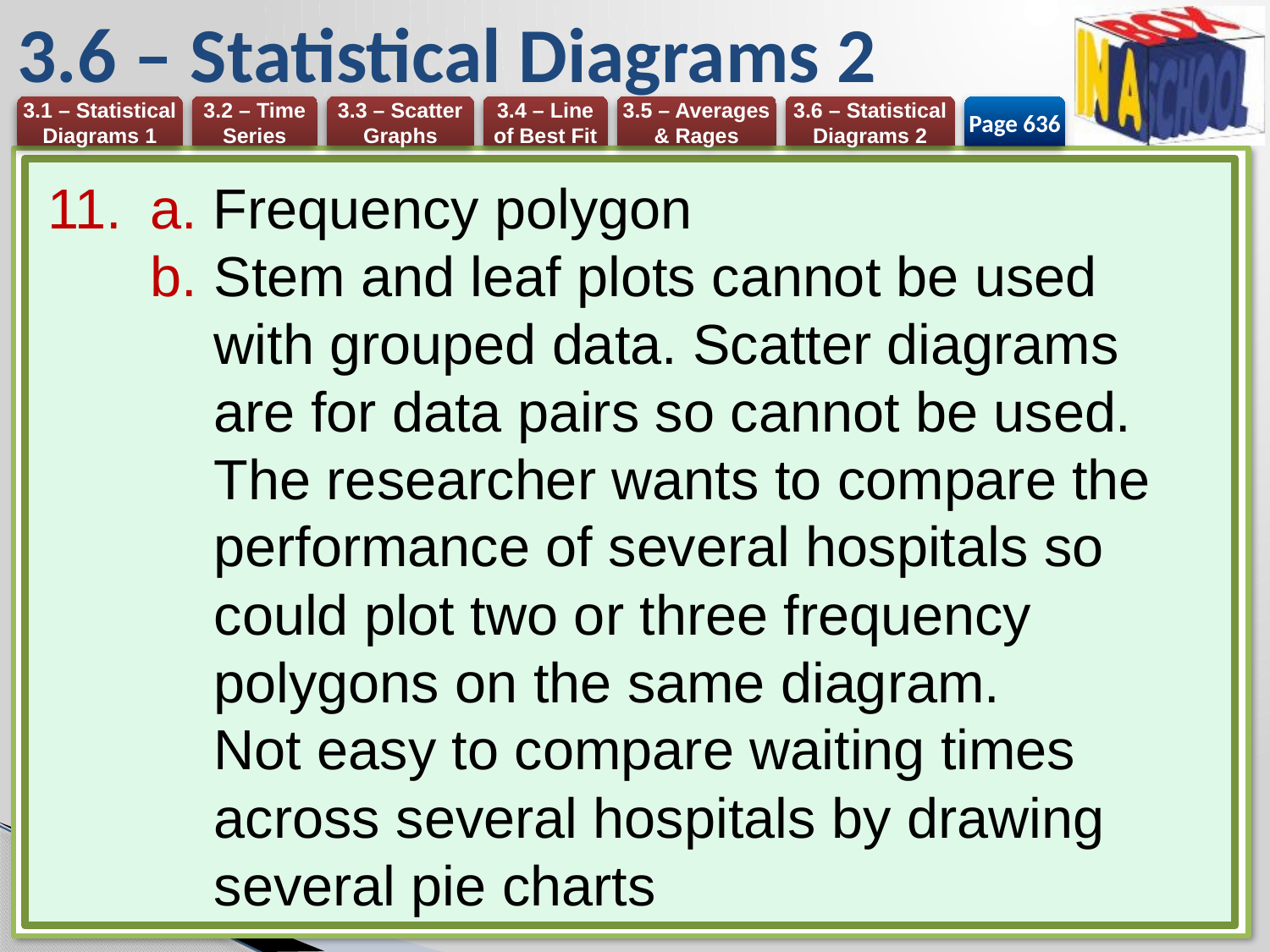

# 3.6 – Statistical Diagrams 2
Page 636
a. Frequency polygon
Stem and leaf plots cannot be used with grouped data. Scatter diagrams are for data pairs so cannot be used.
The researcher wants to compare the performance of several hospitals so could plot two or three frequency polygons on the same diagram.
Not easy to compare waiting times across several hospitals by drawing several pie charts